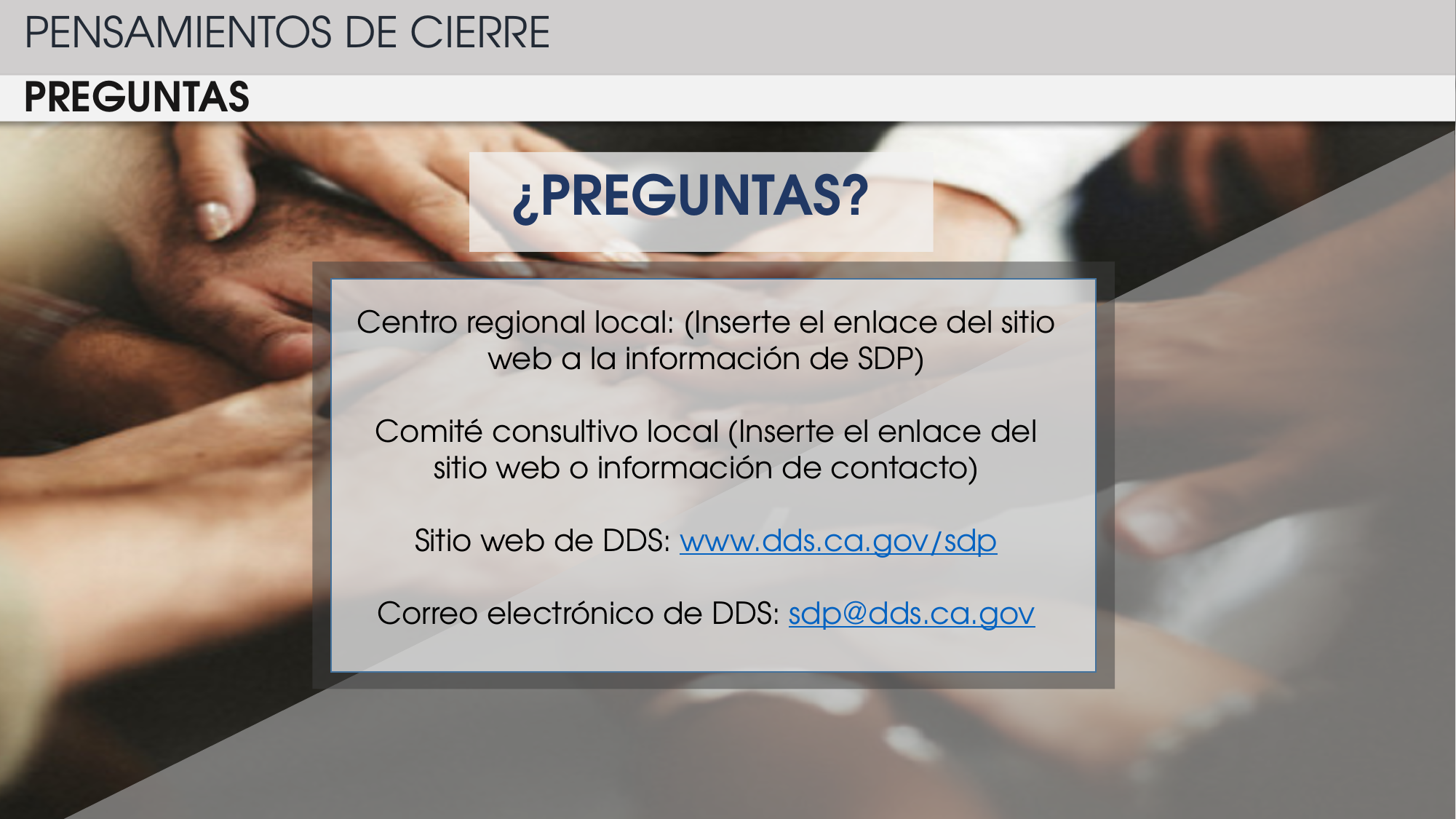

PENSAMIENTOS DE CIERRE
PREGUNTAS

¿PREGUNTAS?
Centro regional local: (Inserte el enlace del sitio web a la información de SDP)

Comité consultivo local (Inserte el enlace del sitio web o información de contacto)

Sitio web de DDS: www.dds.ca.gov/sdp

Correo electrónico de DDS: sdp@dds.ca.gov